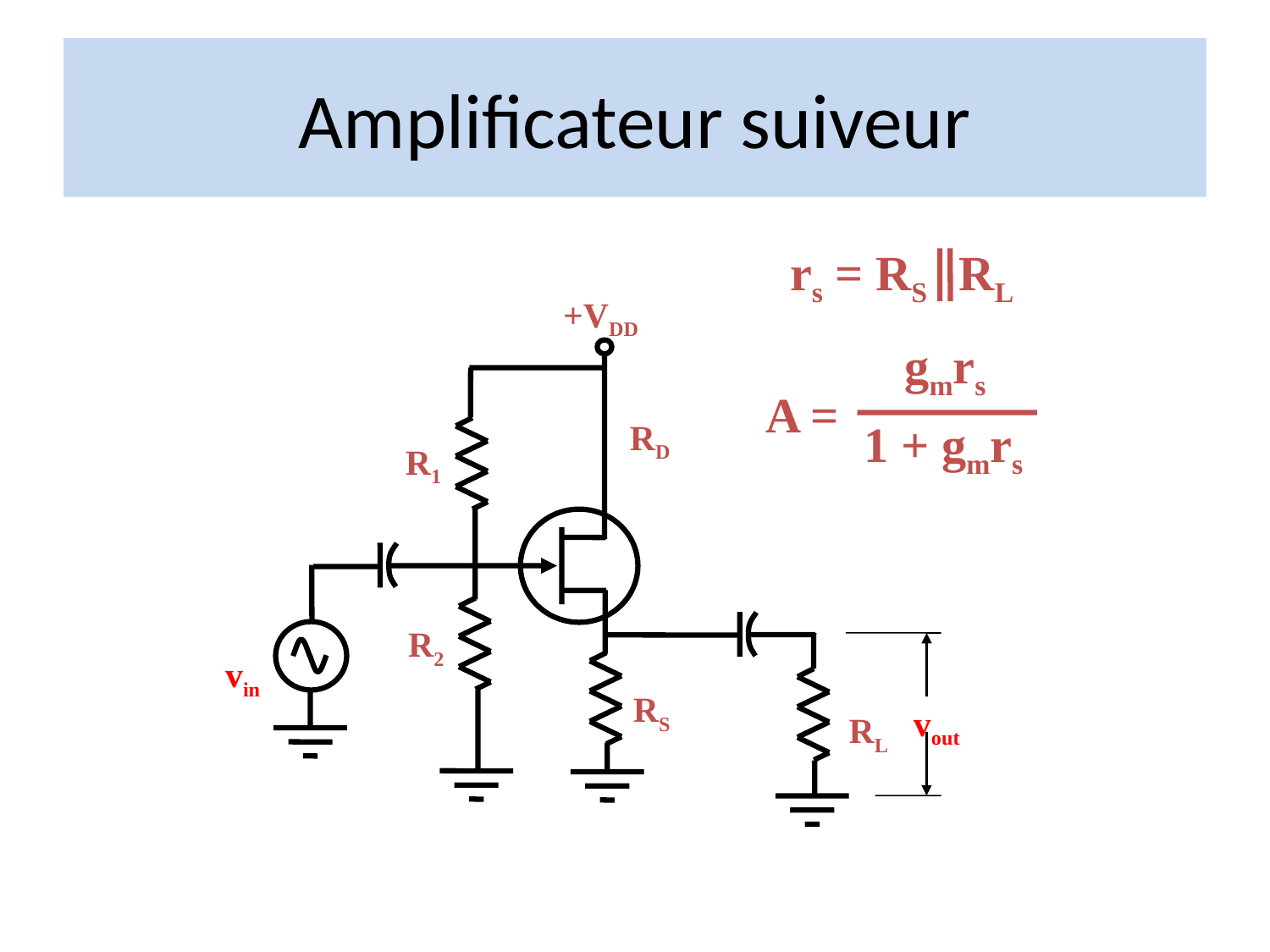

# Amplificateur suiveur
rs = RS   RL

+VDD

RD

R1

R2

vout

vin

RS

RL

gmrs
A =
 1 + gmrs